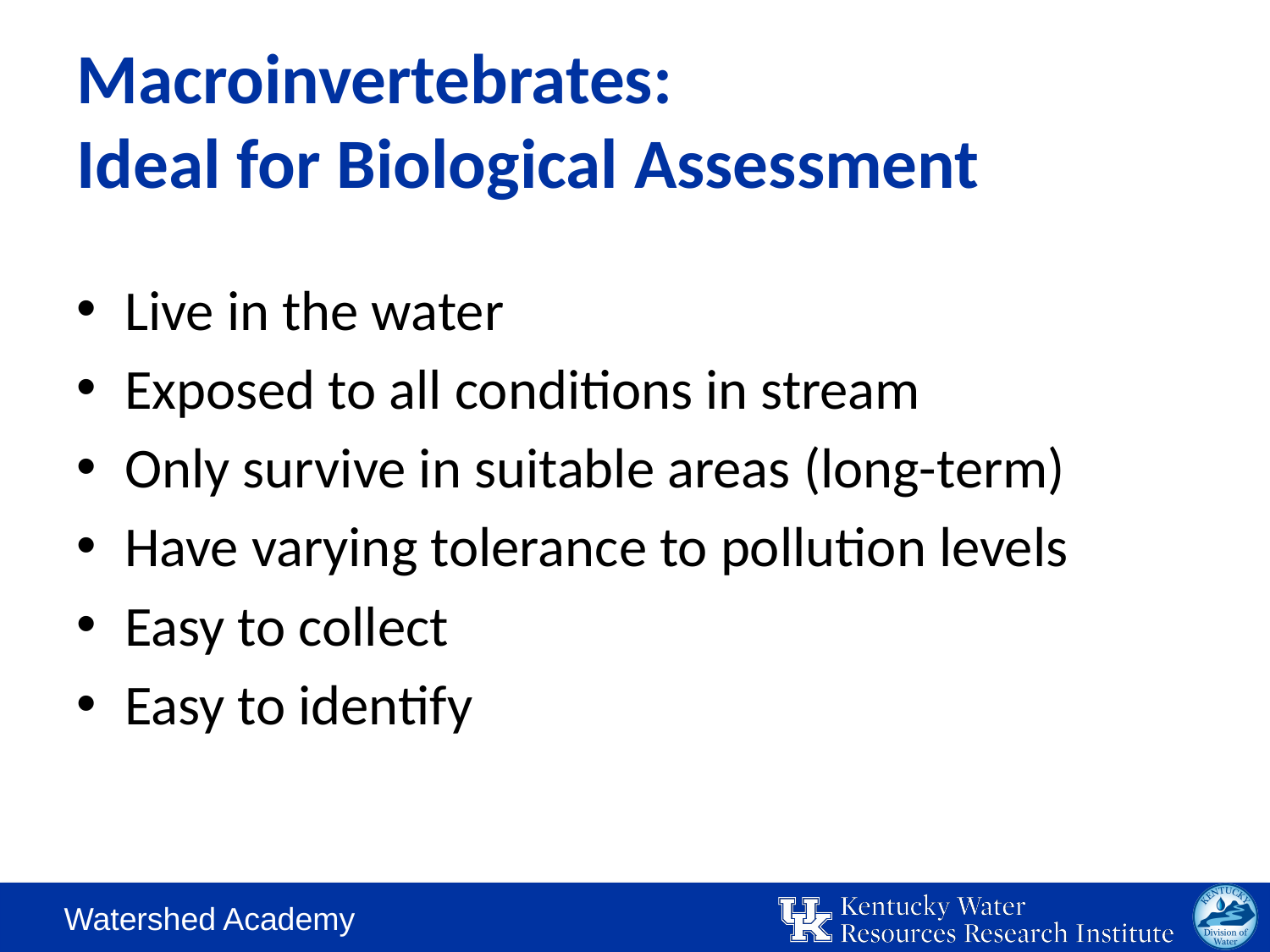

# Macroinvertebrates: Ideal for Biological Assessment
Live in the water
Exposed to all conditions in stream
Only survive in suitable areas (long-term)
Have varying tolerance to pollution levels
Easy to collect
Easy to identify